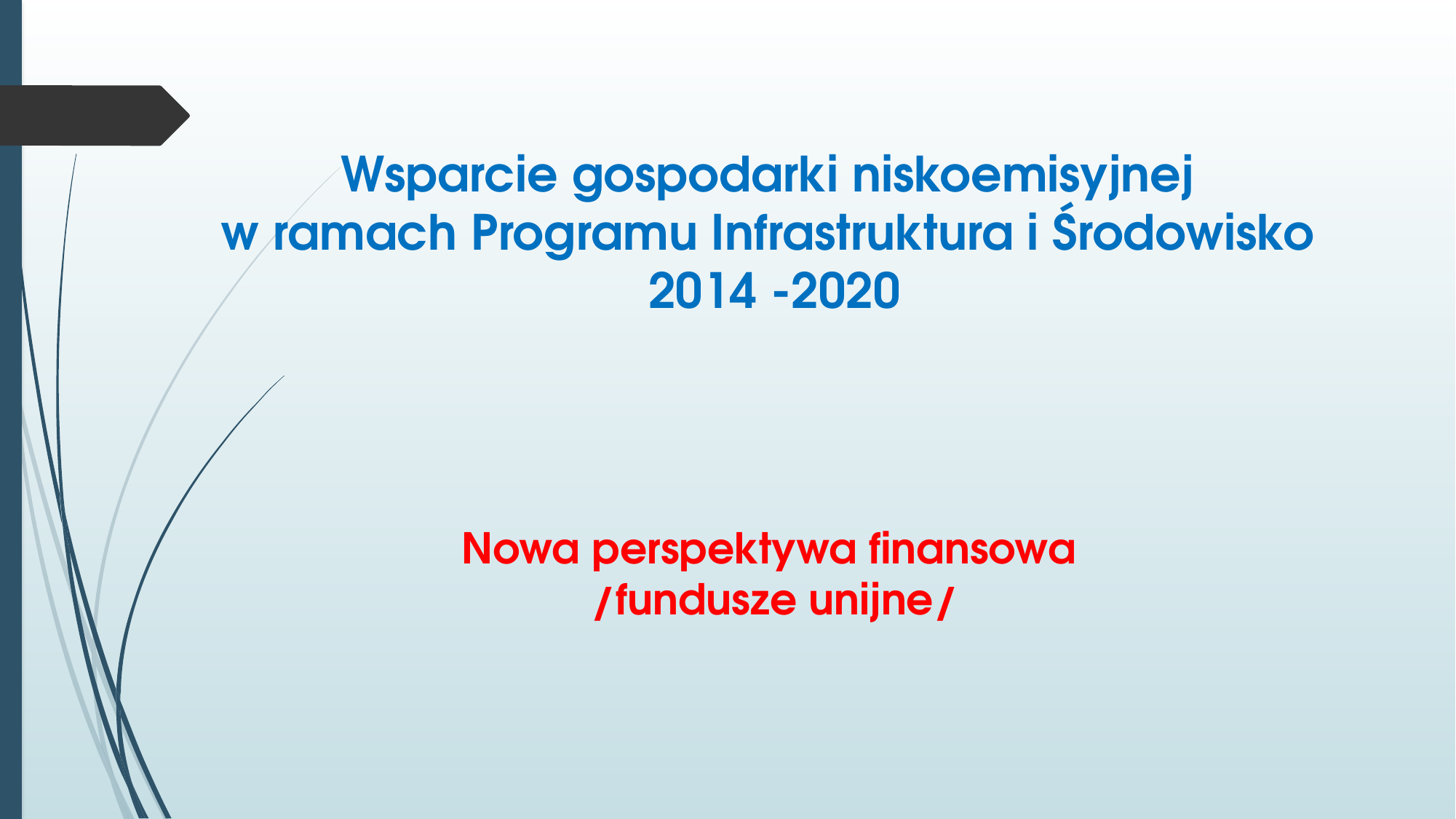

Wsparcie gospodarki niskoemisyjnej
w ramach Programu Infrastruktura i Środowisko
2014 -2020

Nowa perspektywa finansowa
/fundusze unijne/